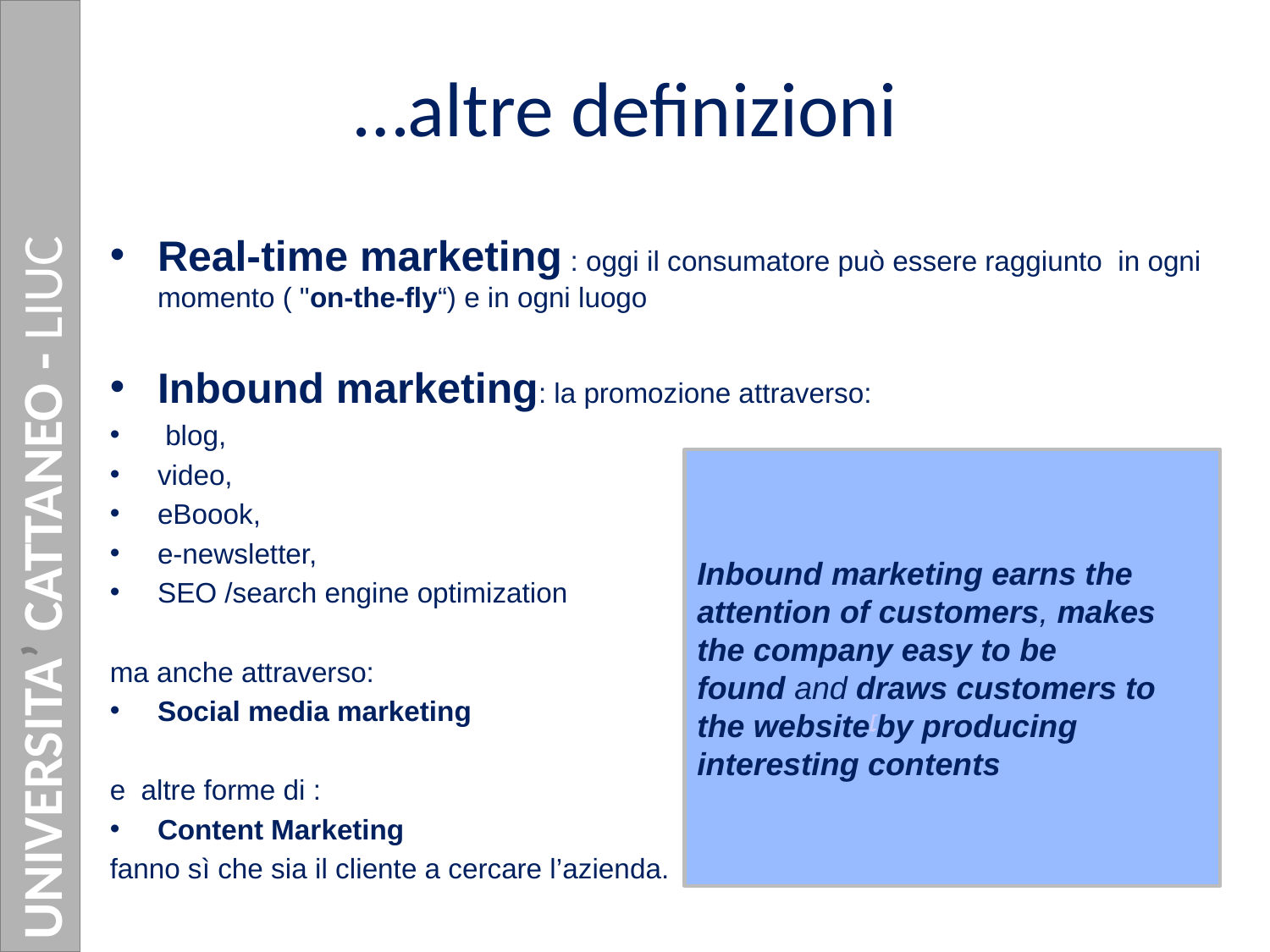

# …altre definizioni
Real-time marketing : oggi il consumatore può essere raggiunto  in ogni momento ( "on-the-fly“) e in ogni luogo

Inbound marketing: la promozione attraverso:
 blog,
video,
eBoook,
e-newsletter,
SEO /search engine optimization

ma anche attraverso:
Social media marketing

e  altre forme di :
Content Marketing
fanno sì che sia il cliente a cercare l’azienda.

.
UNIVERSITA’ CATTANEO - LIUC
Inbound marketing earns the attention of customers, makes the company easy to be found and draws customers to the website[by producing interesting contents